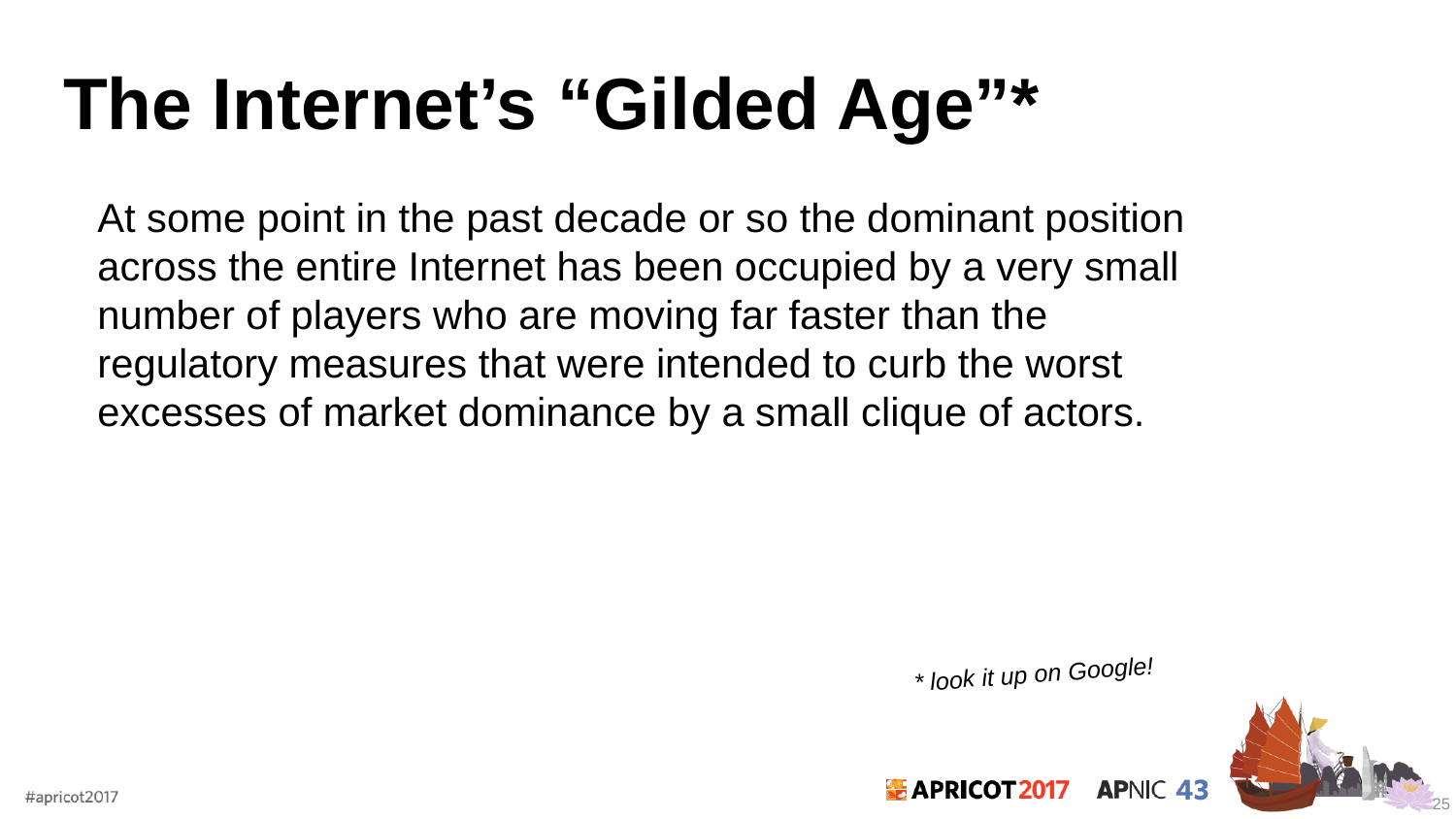

# The Internet’s “Gilded Age”*
At some point in the past decade or so the dominant position across the entire Internet has been occupied by a very small number of players who are moving far faster than the regulatory measures that were intended to curb the worst excesses of market dominance by a small clique of actors.
* look it up on Google!

25